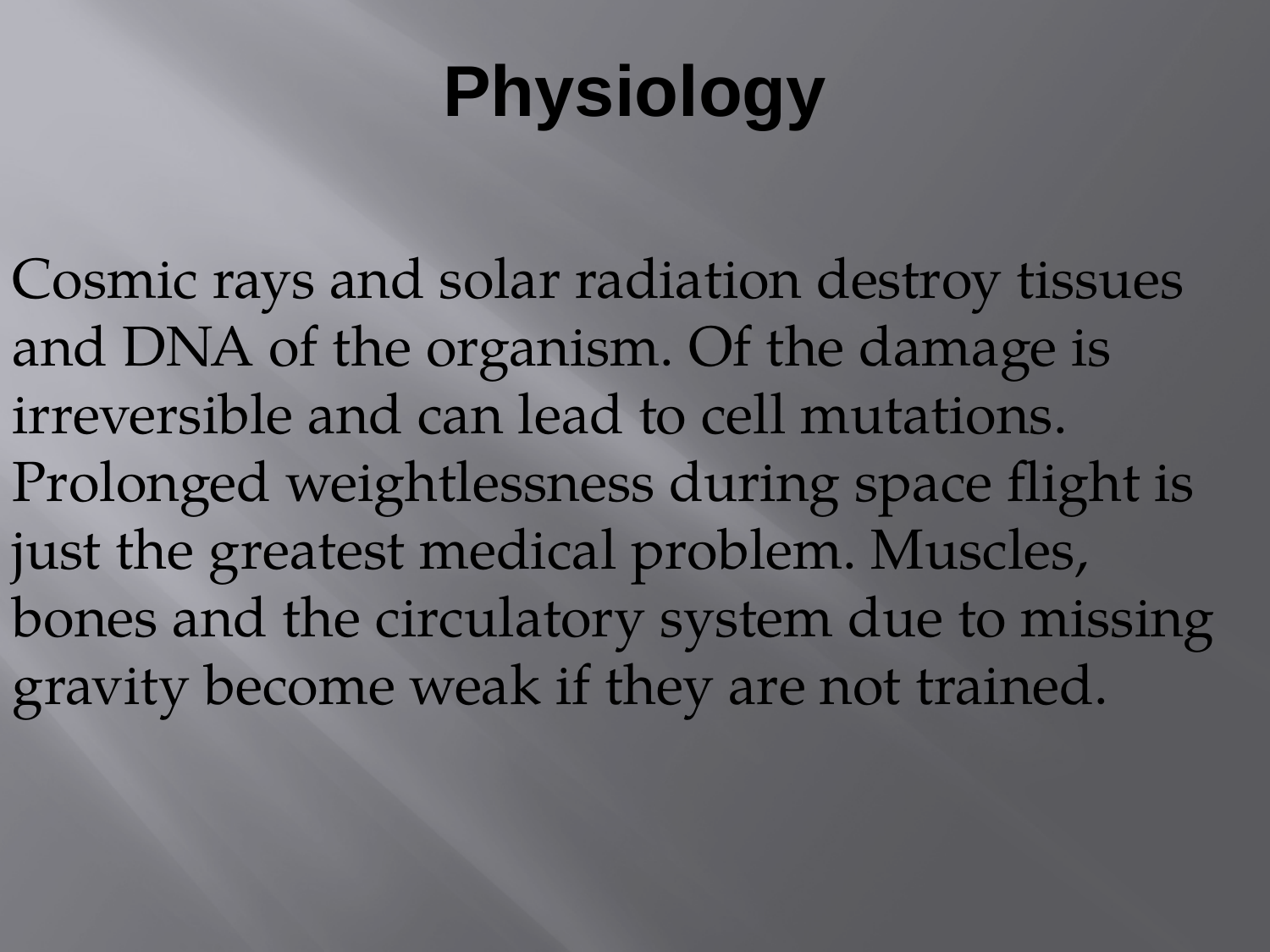

# Physiology
Cosmic rays and solar radiation destroy tissues and DNA of the organism. Of the damage is irreversible and can lead to cell mutations.
Prolonged weightlessness during space flight is just the greatest medical problem. Muscles, bones and the circulatory system due to missing gravity become weak if they are not trained.